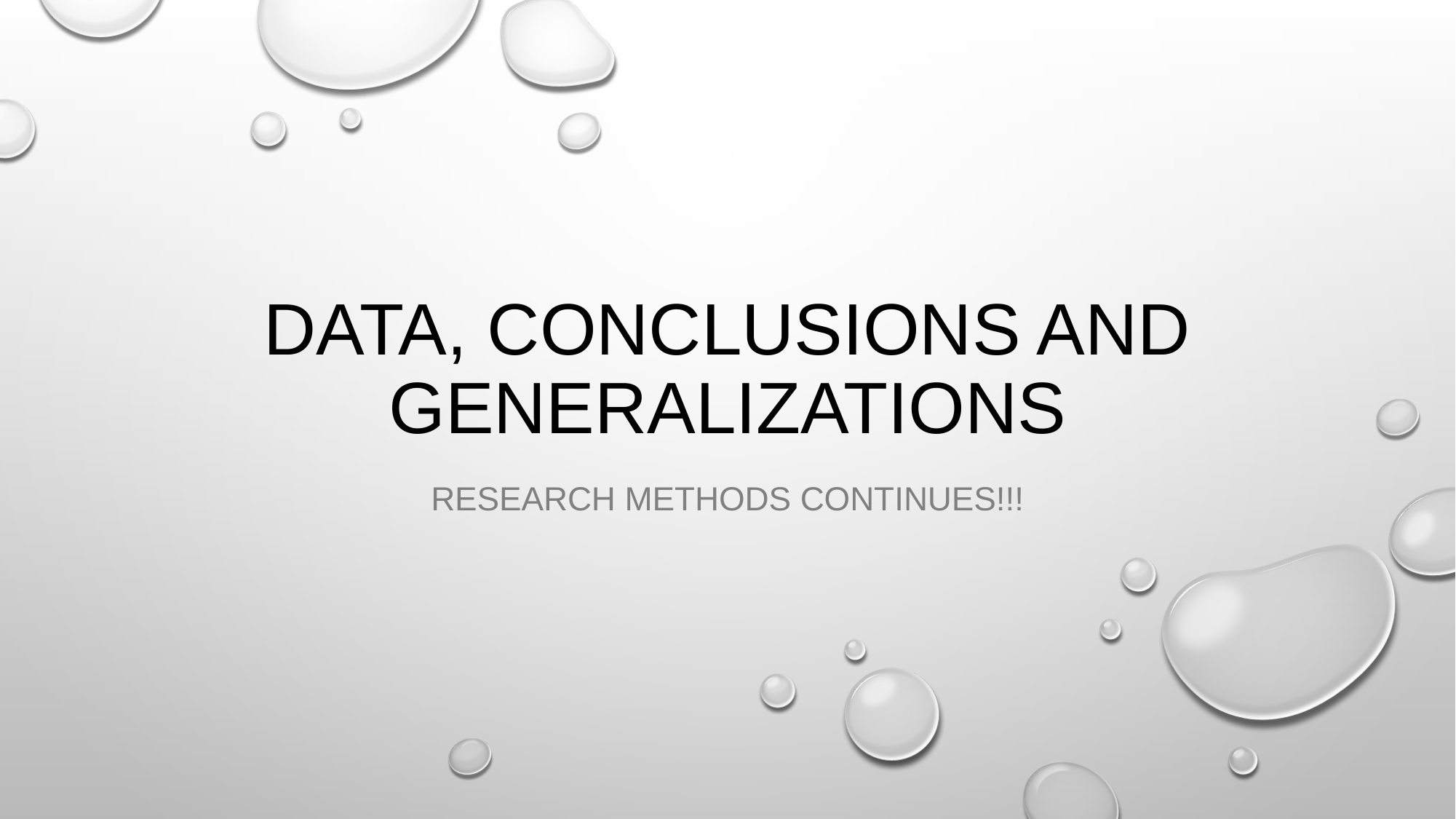

# Data, conclusions and generalizations
Research methods continues!!!